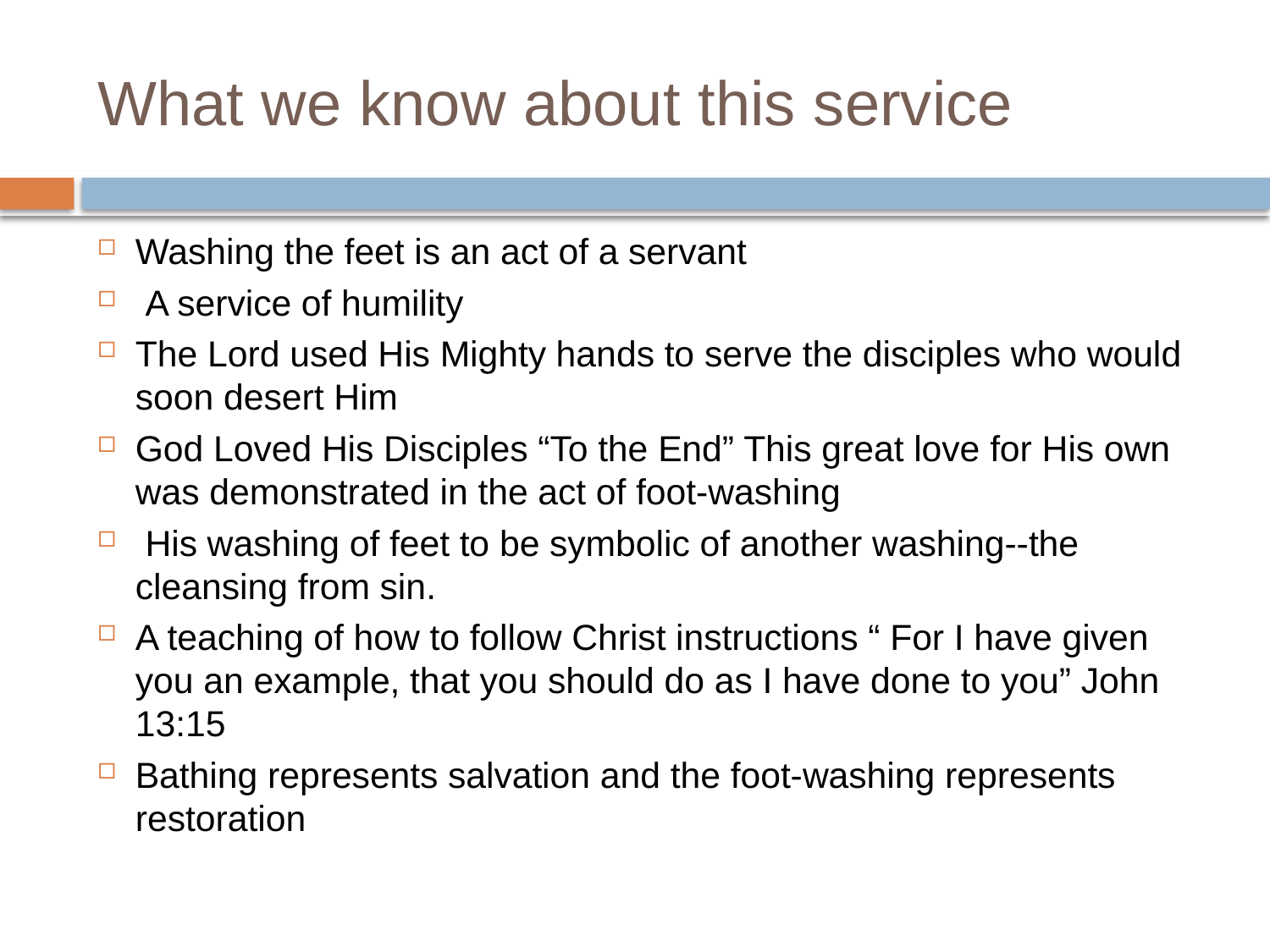

# What we know about this service
Washing the feet is an act of a servant
 A service of humility
The Lord used His Mighty hands to serve the disciples who would soon desert Him
God Loved His Disciples “To the End” This great love for His own was demonstrated in the act of foot-washing
 His washing of feet to be symbolic of another washing--the cleansing from sin.
A teaching of how to follow Christ instructions “ For I have given you an example, that you should do as I have done to you” John 13:15
Bathing represents salvation and the foot-washing represents restoration